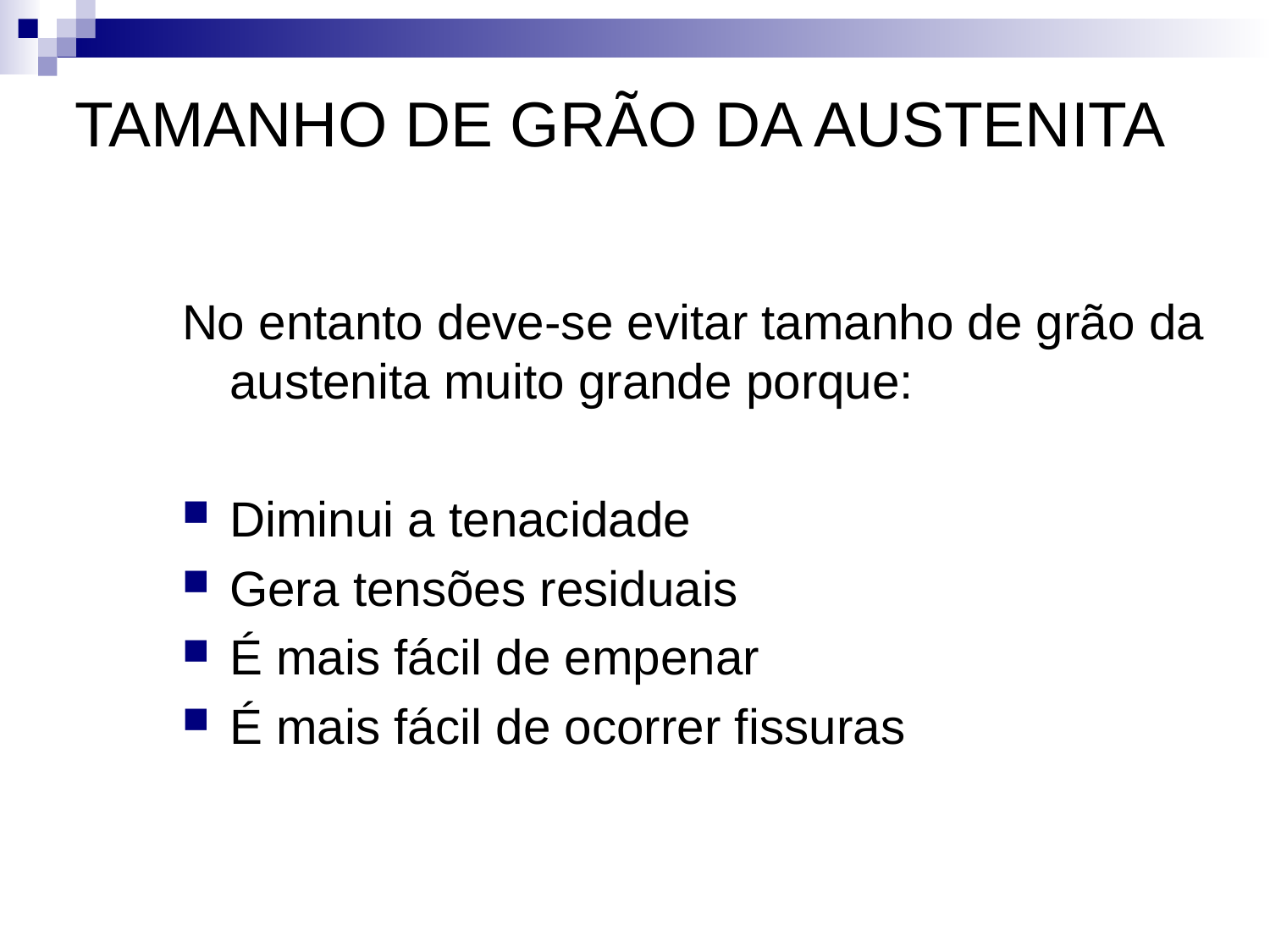

# TAMANHO DE GRÃO DA AUSTENITA
No entanto deve-se evitar tamanho de grão da austenita muito grande porque:

Diminui a tenacidade
Gera tensões residuais
É mais fácil de empenar
É mais fácil de ocorrer fissuras